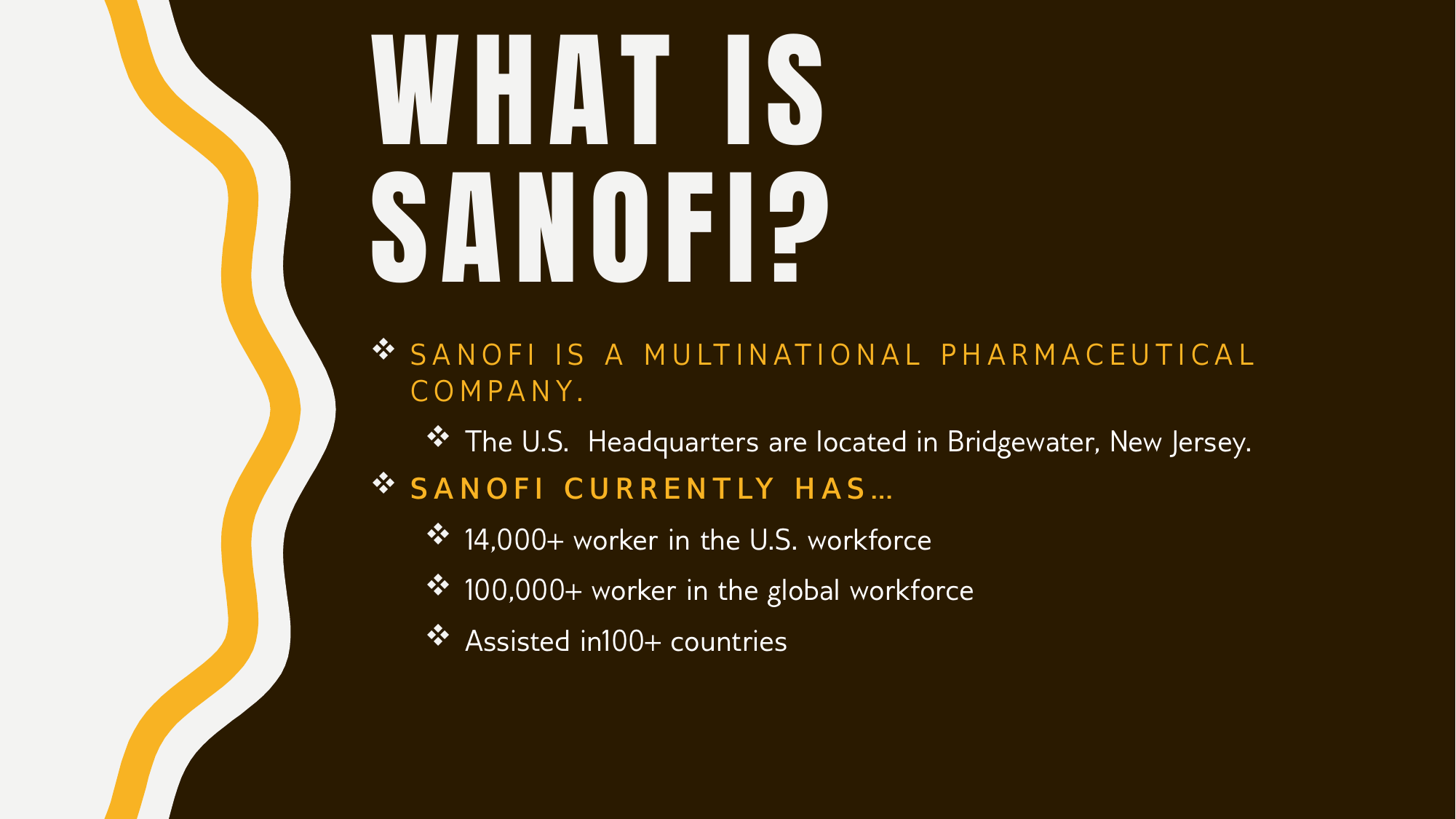

# What is Sanofi?
Sanofi is a multinational pharmaceutical company.
The U.S.  Headquarters are located in Bridgewater, New Jersey.
Sanofi currently has…
14,000+ worker in the U.S. workforce
100,000+ worker in the global workforce
Assisted in100+ countries